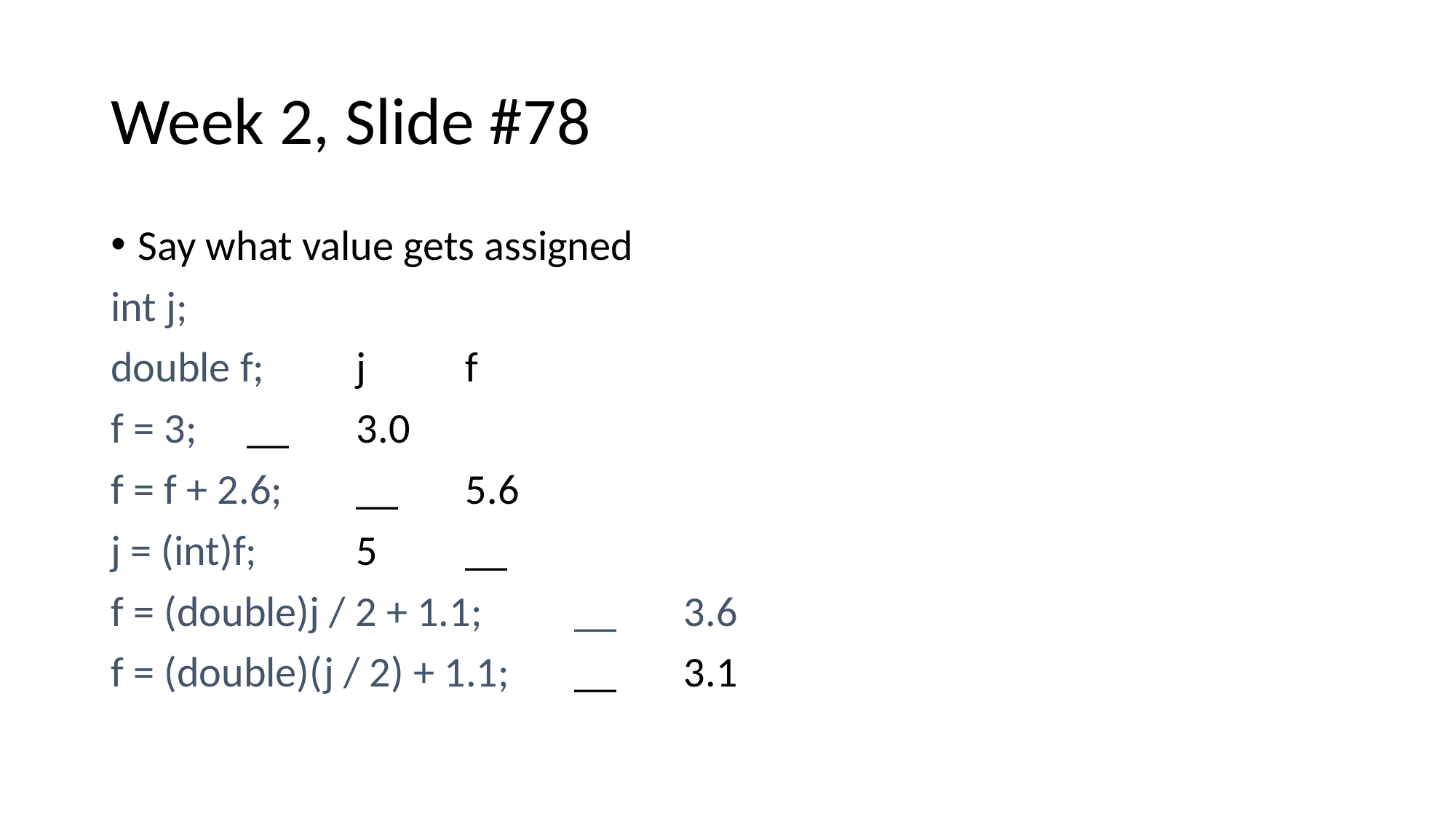

# Week 2, Slide #78
Say what value gets assigned
int j;
double f;	j	f
f = 3;	__	3.0
f = f + 2.6;	__	5.6
j = (int)f;	5	__
f = (double)j / 2 + 1.1;	__	3.6
f = (double)(j / 2) + 1.1;	__	3.1